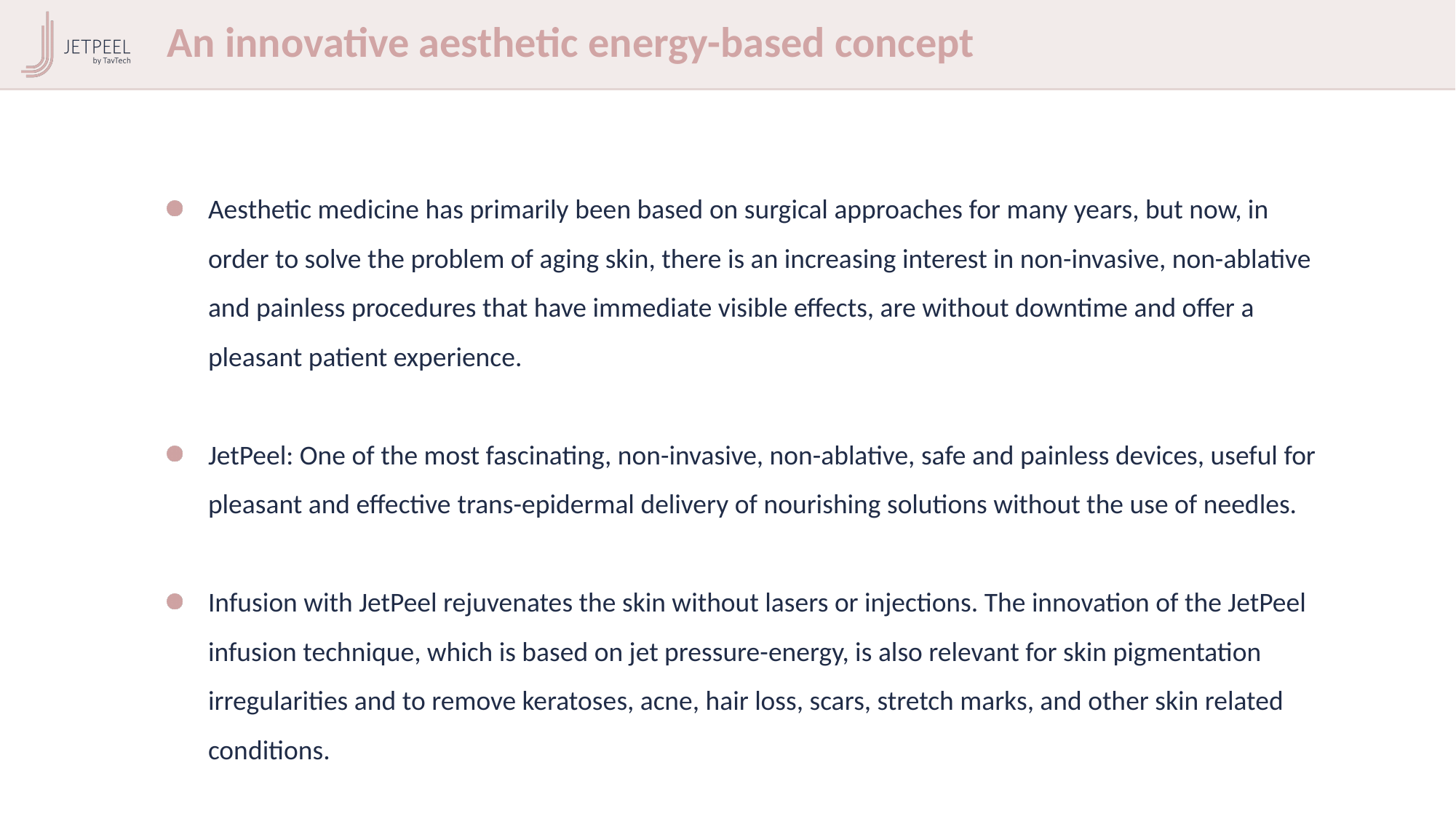

An innovative aesthetic energy-based concept

Aesthetic medicine has primarily been based on surgical approaches for many years, but now, in order to solve the problem of aging skin, there is an increasing interest in non-invasive, non-ablative and painless procedures that have immediate visible effects, are without downtime and offer a pleasant patient experience.

JetPeel: One of the most fascinating, non-invasive, non-ablative, safe and painless devices, useful for pleasant and effective trans-epidermal delivery of nourishing solutions without the use of needles.

Infusion with JetPeel rejuvenates the skin without lasers or injections. The innovation of the JetPeel infusion technique, which is based on jet pressure-energy, is also relevant for skin pigmentation irregularities and to remove keratoses, acne, hair loss, scars, stretch marks, and other skin related conditions.